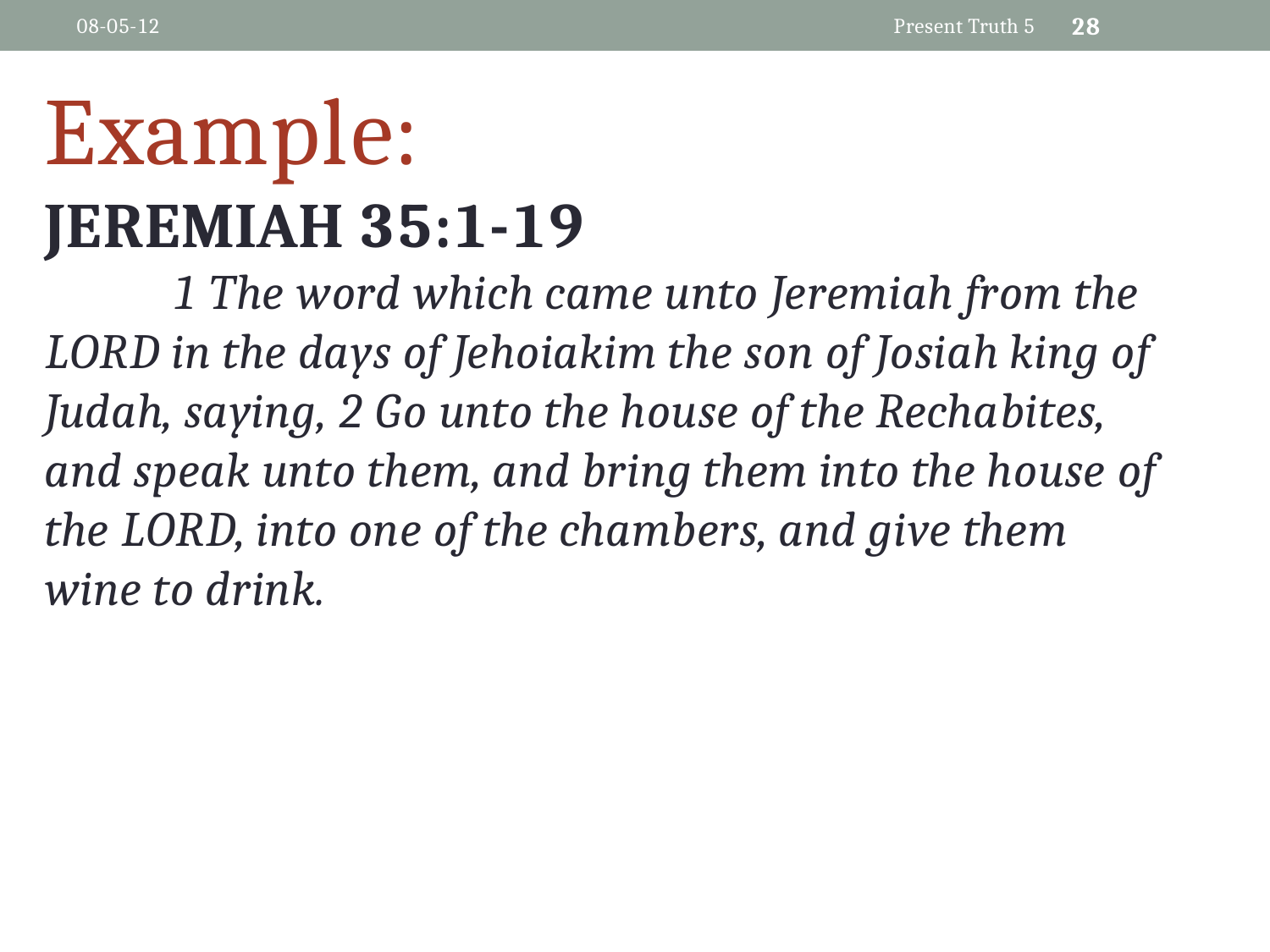

08-05-12
Present Truth 5
28
Example:
JEREMIAH 35:1-19
	1 The word which came unto Jeremiah from the LORD in the days of Jehoiakim the son of Josiah king of Judah, saying, 2 Go unto the house of the Rechabites, and speak unto them, and bring them into the house of the LORD, into one of the chambers, and give them wine to drink.